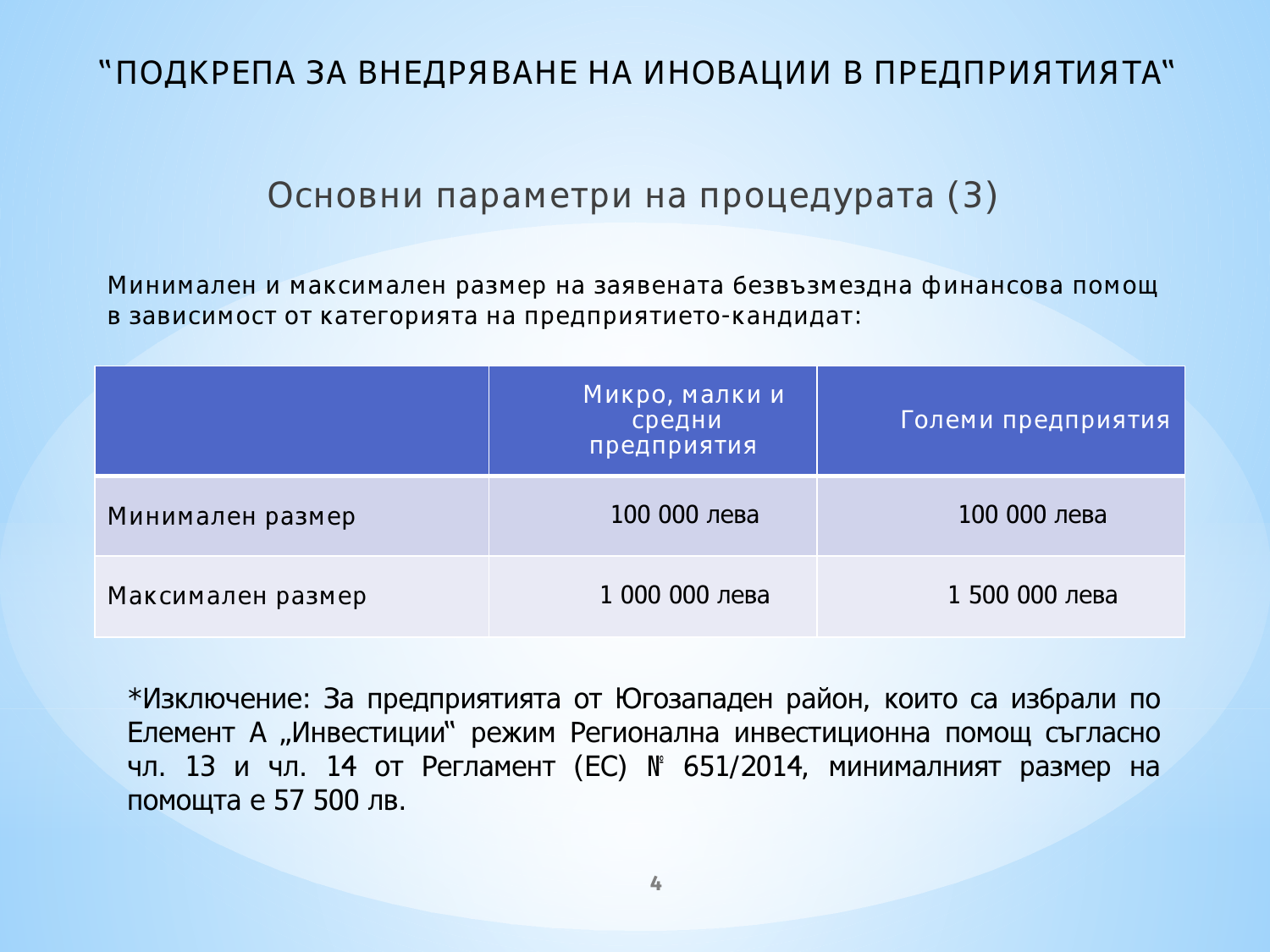

# “ПОДКРЕПА ЗА ВНЕДРЯВАНЕ НА ИНОВАЦИИ В ПРЕДПРИЯТИЯТА“

Основни параметри на процедурата (3)

Минимален и максимален размер на заявената безвъзмездна финансова помощ в зависимост от категорията на предприятието-кандидат:

|  | Микро, малки и средни предприятия | Големи предприятия |
| --- | --- | --- |
| Минимален размер | 100 000 лева | 100 000 лева |
| Максимален размер | 1 000 000 лева | 1 500 000 лева |
*Изключение: За предприятията от Югозападен район, които са избрали по Елемент А „Инвестиции“ режим Регионална инвестиционна помощ съгласно чл. 13 и чл. 14 от Регламент (ЕС) № 651/2014, минималният размер на помощта е 57 500 лв.
4